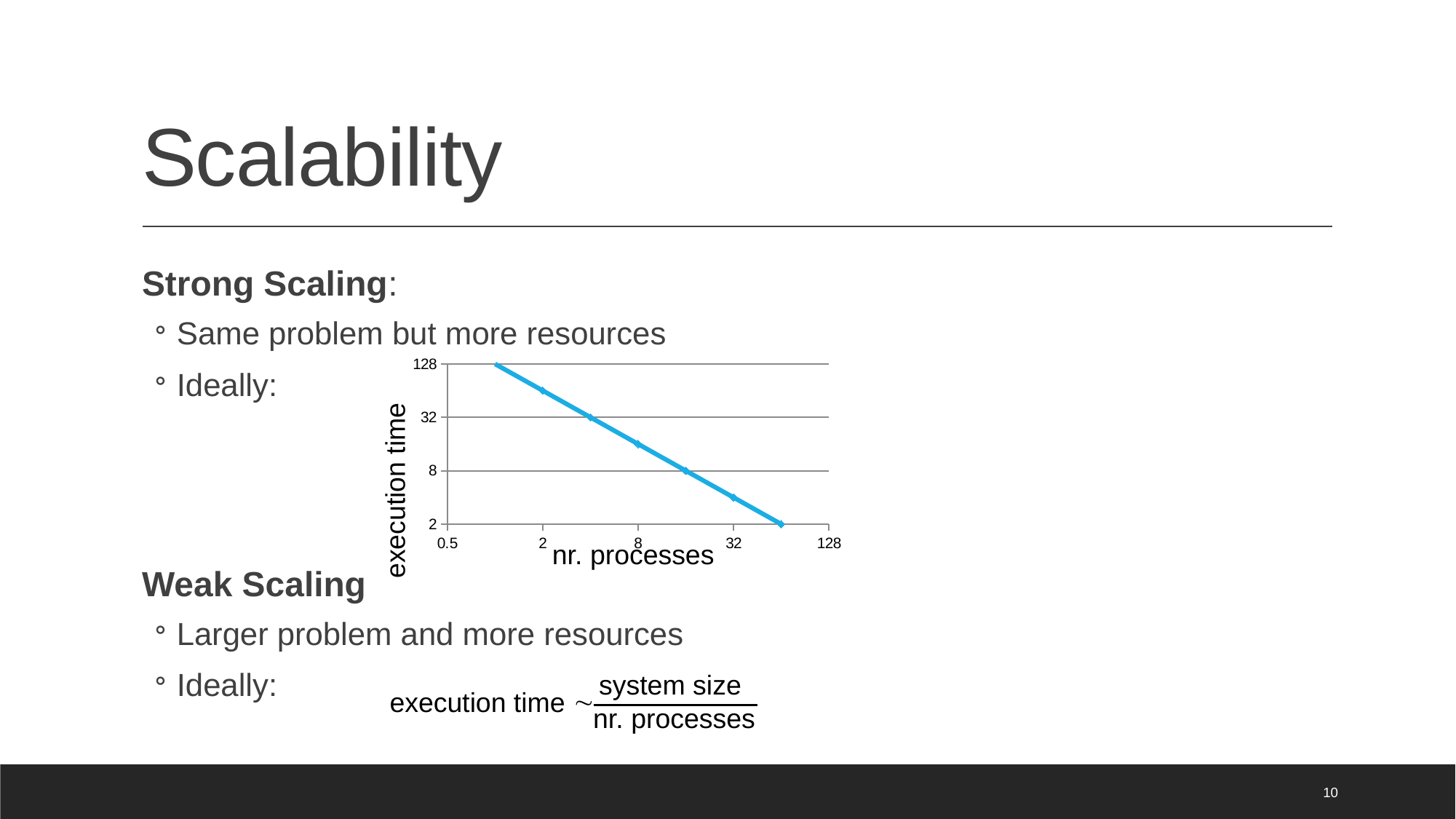

# Scalability
Strong Scaling:
Same problem but more resources
Ideally:

Weak Scaling
Larger problem and more resources
Ideally:

### Chart

| Category | execution time |
|---|---|
execution time
nr. processes
system size
execution time ∼
nr. processes
10